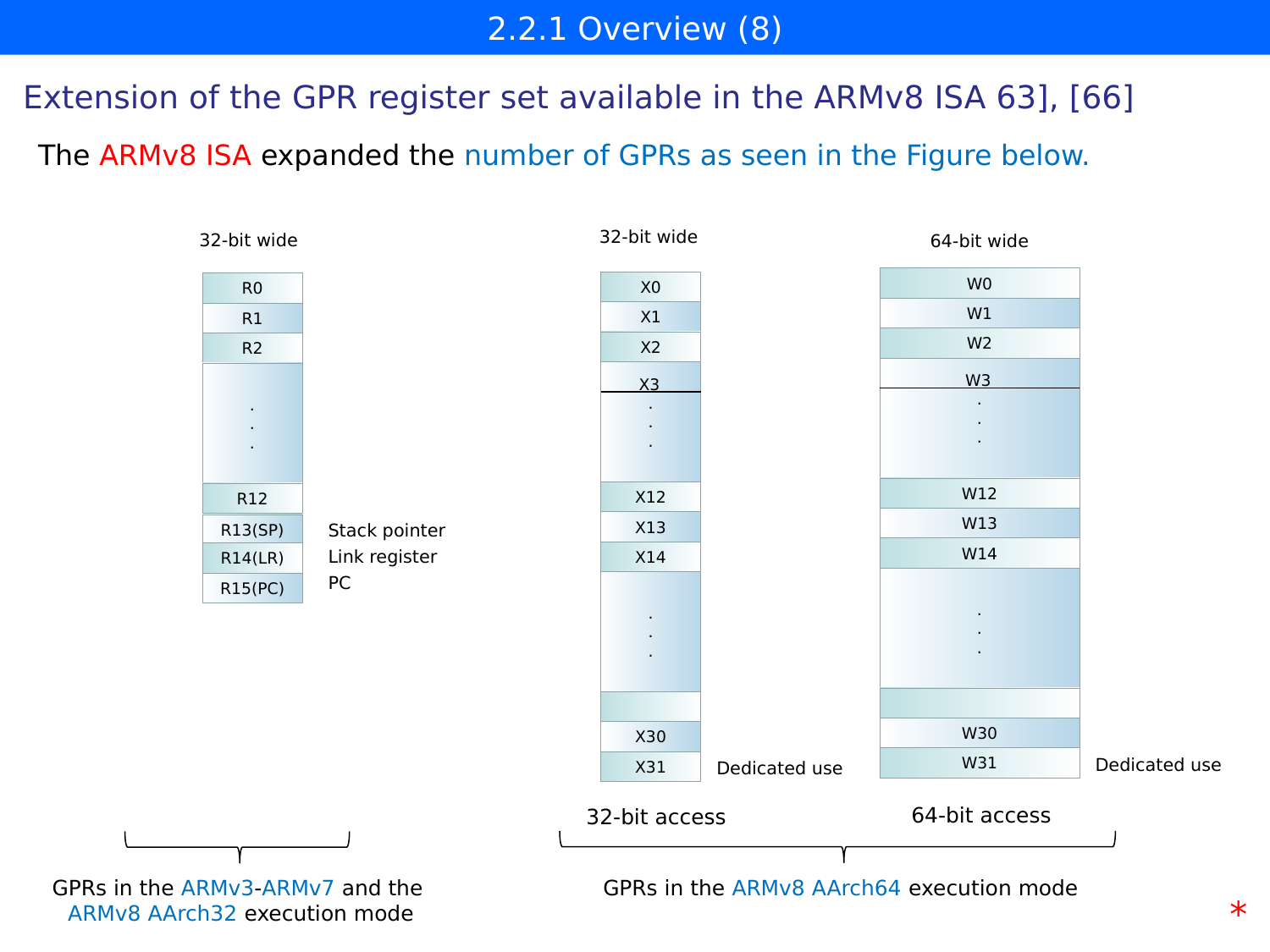

# 2.2.1 Overview (8)
Extension of the GPR register set available in the ARMv8 ISA 63], [66]

The ARMv8 ISA expanded the number of GPRs as seen in the Figure below.
32-bit wide
32-bit wide
64-bit wide
W0
W1
W2
.
.
.
W3
W12
W13
W14
.
.
.

W30
W31
X0
X1
X2
.
.
.
X3
X12
X13
X14
.
.
.

X30
X31
R0
R1
R2
.
.
.
R12
R13(SP)
R14(LR)
R15(PC)
Stack pointer
Link register
PC

Dedicated use
Dedicated use
64-bit access
32-bit access
GPRs in the ARMv3-ARMv7 and the
 ARMv8 AArch32 execution mode
GPRs in the ARMv8 AArch64 execution mode

*